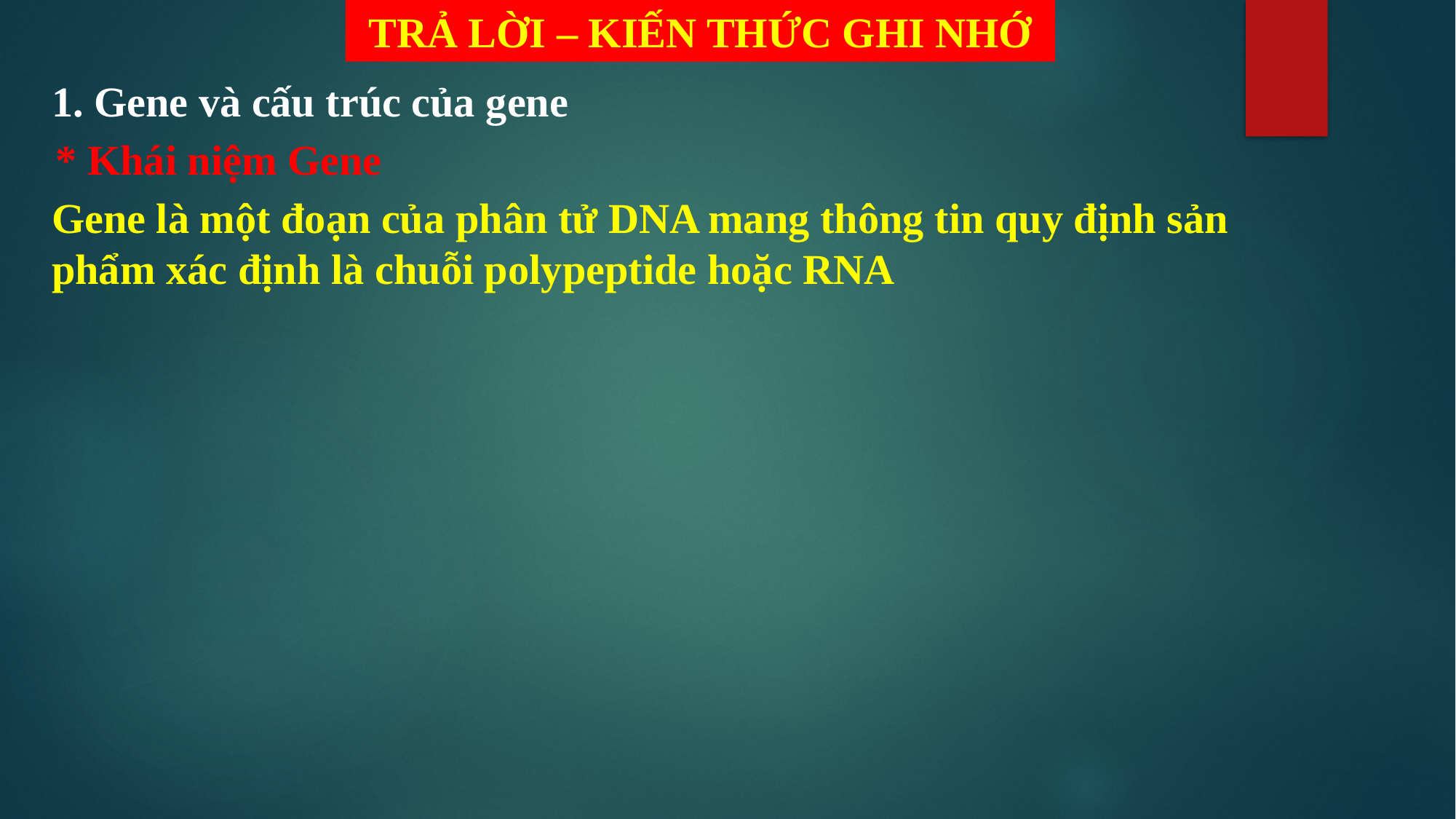

TRẢ LỜI – KIẾN THỨC GHI NHỚ
HƯỚNG DẪN TÌM HIỂU
1. Gene và cấu trúc của gene
* Khái niệm Gene
Gene là một đoạn của phân tử DNA mang thông tin quy định sản phẩm xác định là chuỗi polypeptide hoặc RNA